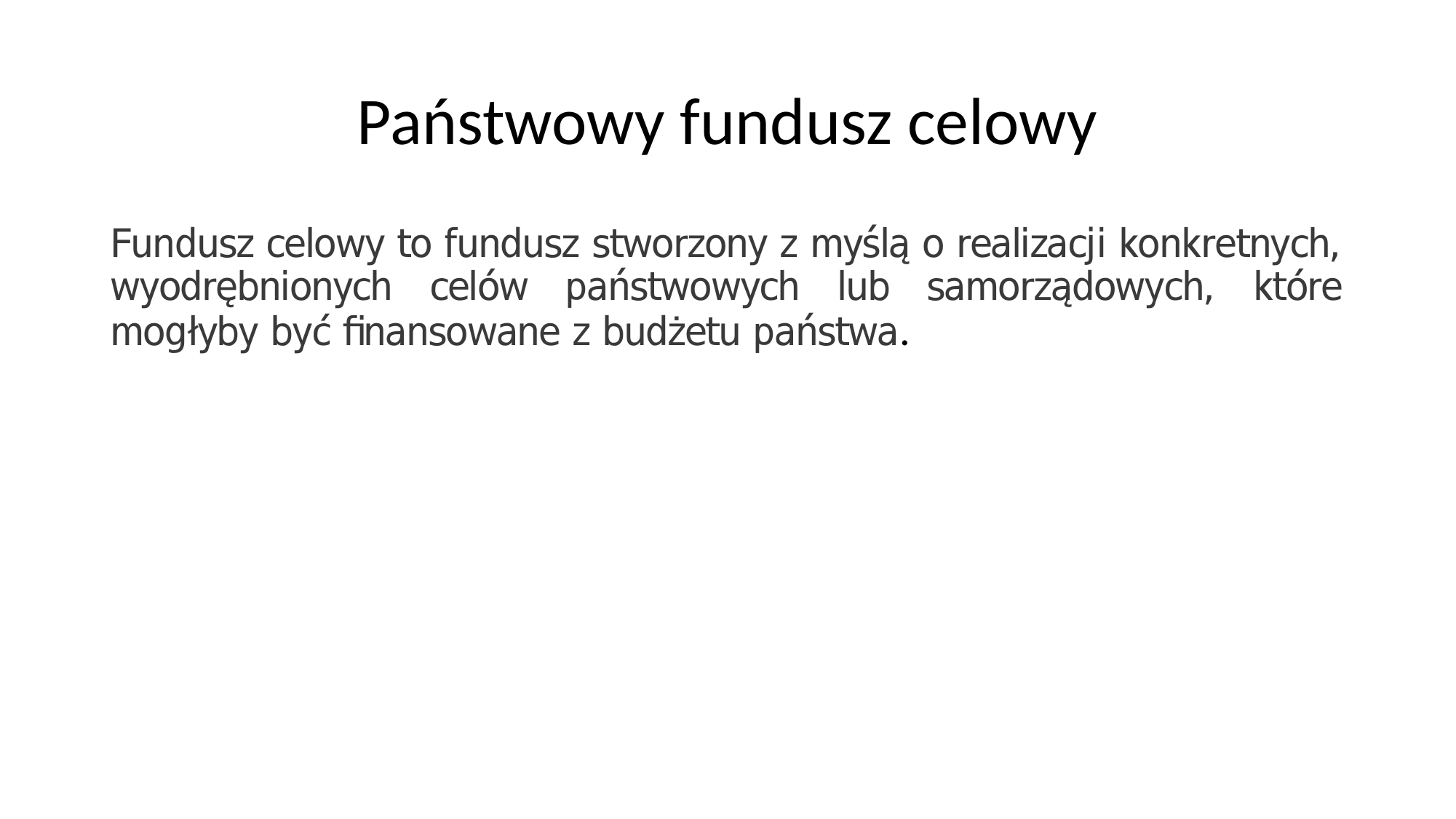

# Państwowy fundusz celowy
Fundusz celowy to fundusz stworzony z myślą o realizacji konkretnych, wyodrębnionych celów państwowych lub samorządowych, które mogłyby być finansowane z budżetu państwa.